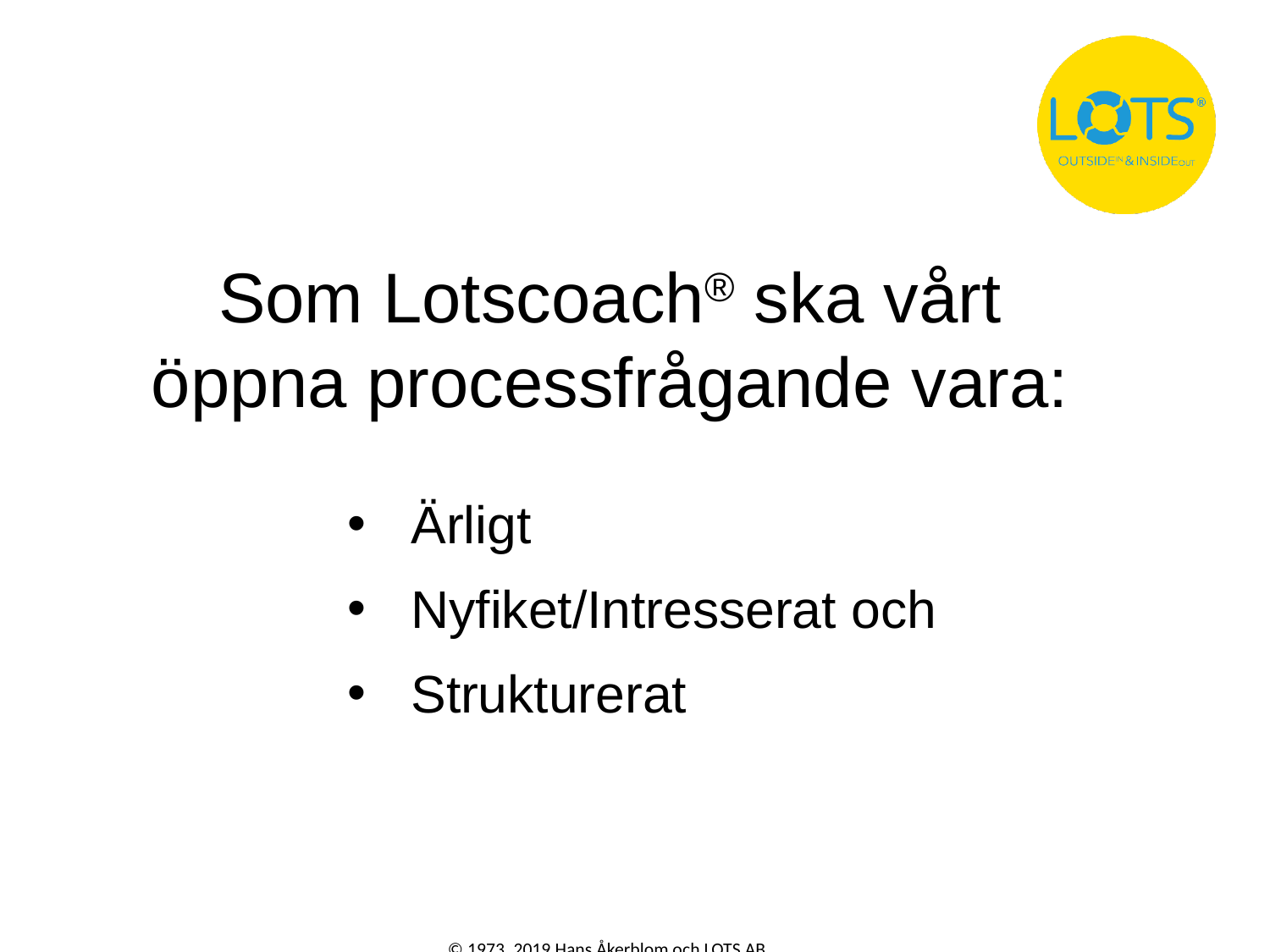

Som Lotscoach® ska vårt
öppna processfrågande vara:
Ärligt
Nyfiket/Intresserat och
Strukturerat
© 1973, 2019 Hans Åkerblom och LOTS AB